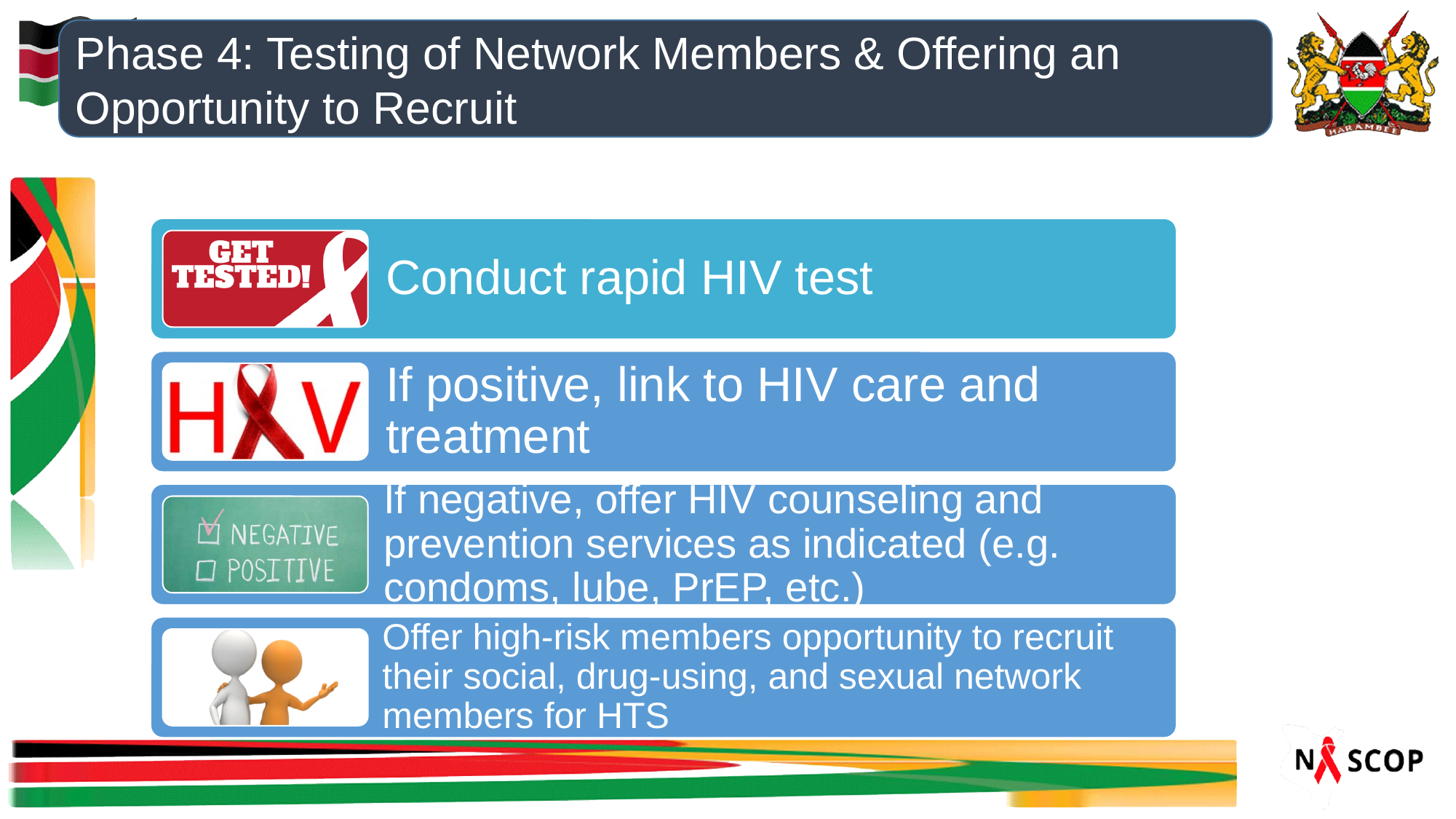

Phase 4: Testing of Network Members & Offering an Opportunity to Recruit
Conduct rapid HIV test
If positive, link to HIV care and treatment
If negative, offer HIV counseling and prevention services as indicated (e.g. condoms, lube, PrEP, etc.)
Offer high-risk members opportunity to recruit their social, drug-using, and sexual network members for HTS